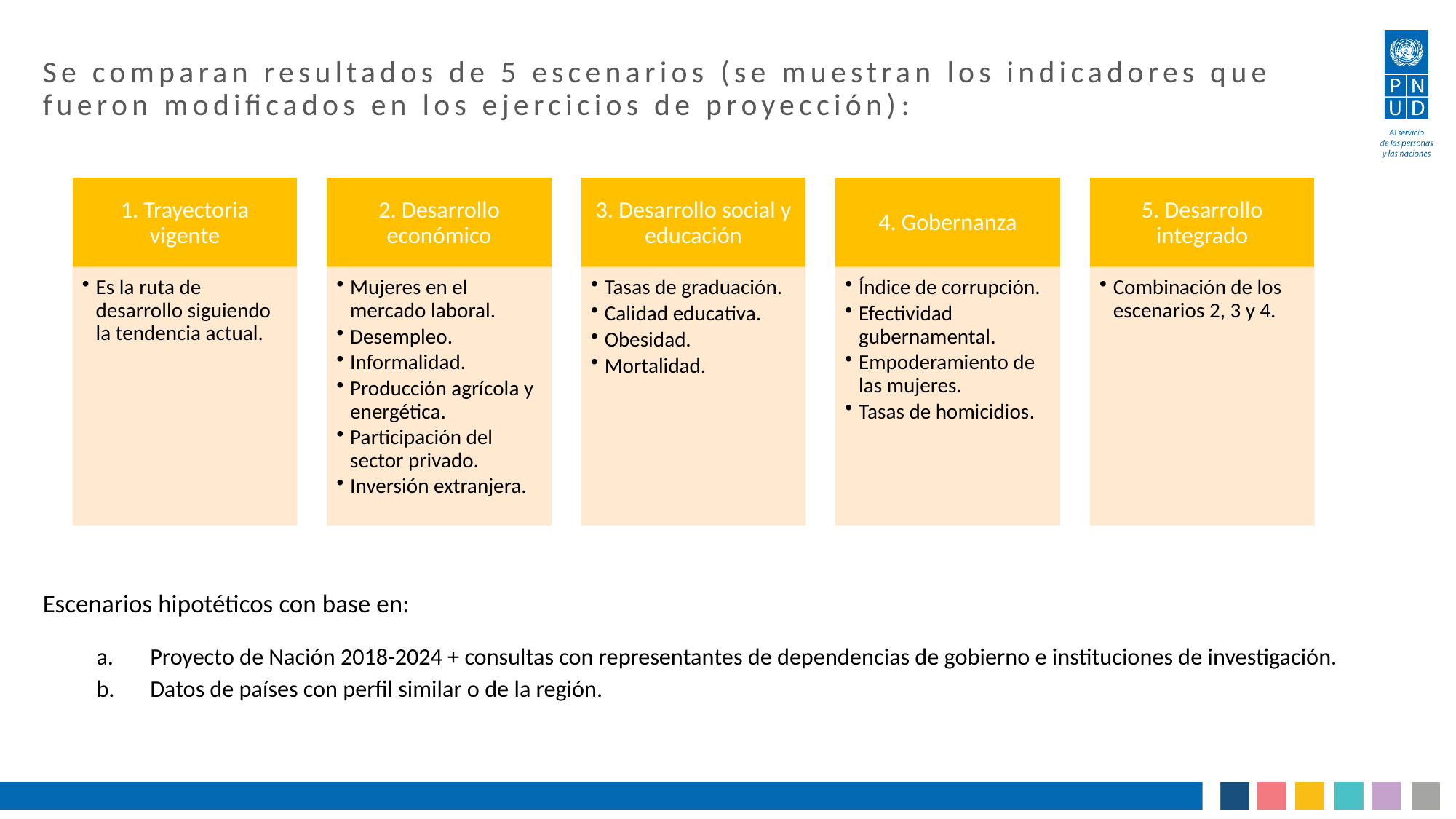

Se comparan resultados de 5 escenarios (se muestran los indicadores que fueron modificados en los ejercicios de proyección):
1. Trayectoria vigente
Es la ruta de desarrollo siguiendo la tendencia actual.
2. Desarrollo económico
Mujeres en el mercado laboral.
Desempleo.
Informalidad.
Producción agrícola y energética.
Participación del sector privado.
Inversión extranjera.
3. Desarrollo social y educación
Tasas de graduación.
Calidad educativa.
Obesidad.
Mortalidad.
4. Gobernanza
Índice de corrupción.
Efectividad gubernamental.
Empoderamiento de las mujeres.
Tasas de homicidios.
5. Desarrollo integrado
Combinación de los escenarios 2, 3 y 4.
Escenarios hipotéticos con base en:

Proyecto de Nación 2018-2024 + consultas con representantes de dependencias de gobierno e instituciones de investigación.
Datos de países con perfil similar o de la región.